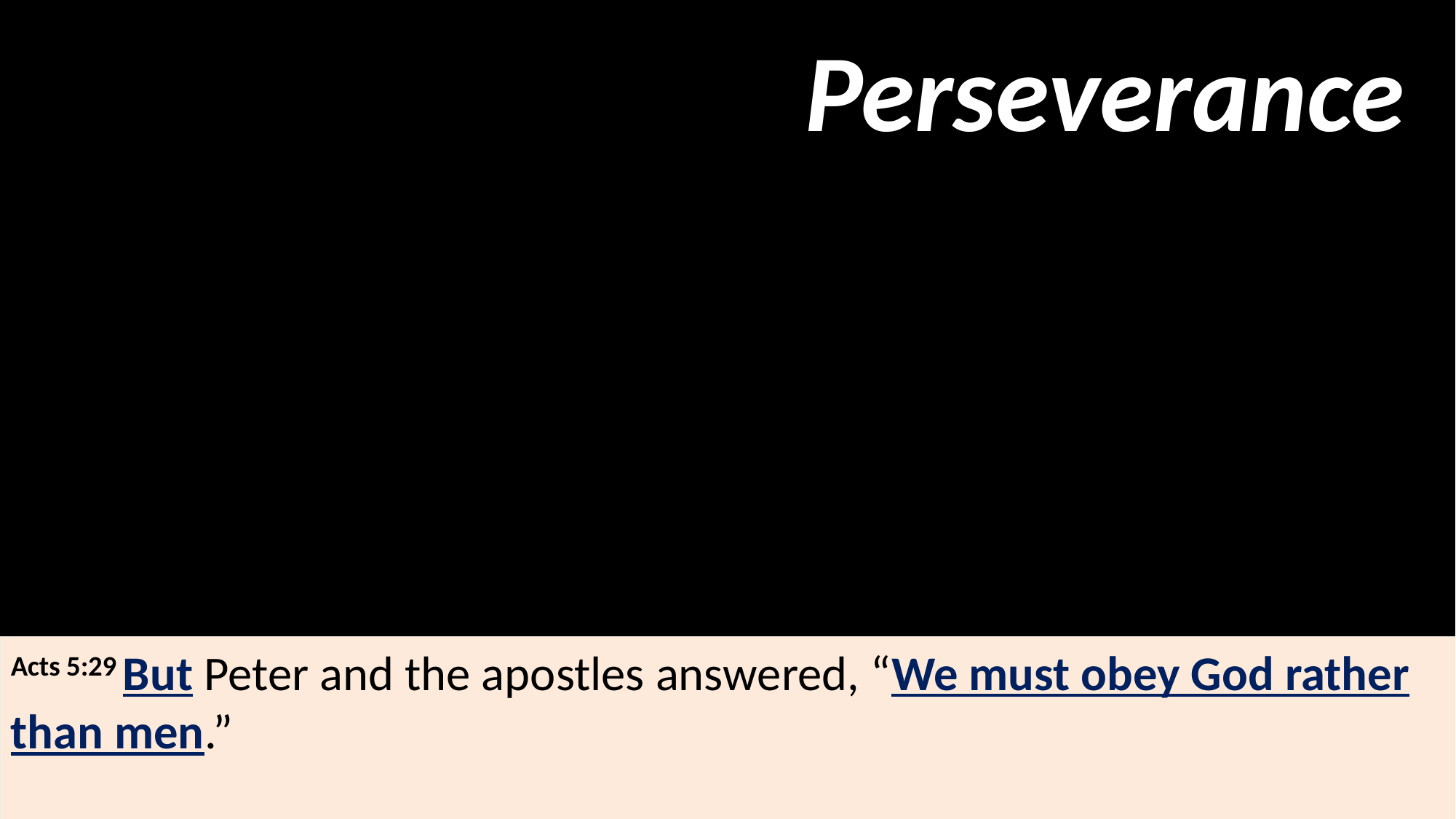

Perseverance
Acts 5:29 But Peter and the apostles answered, “We must obey God rather than men.”